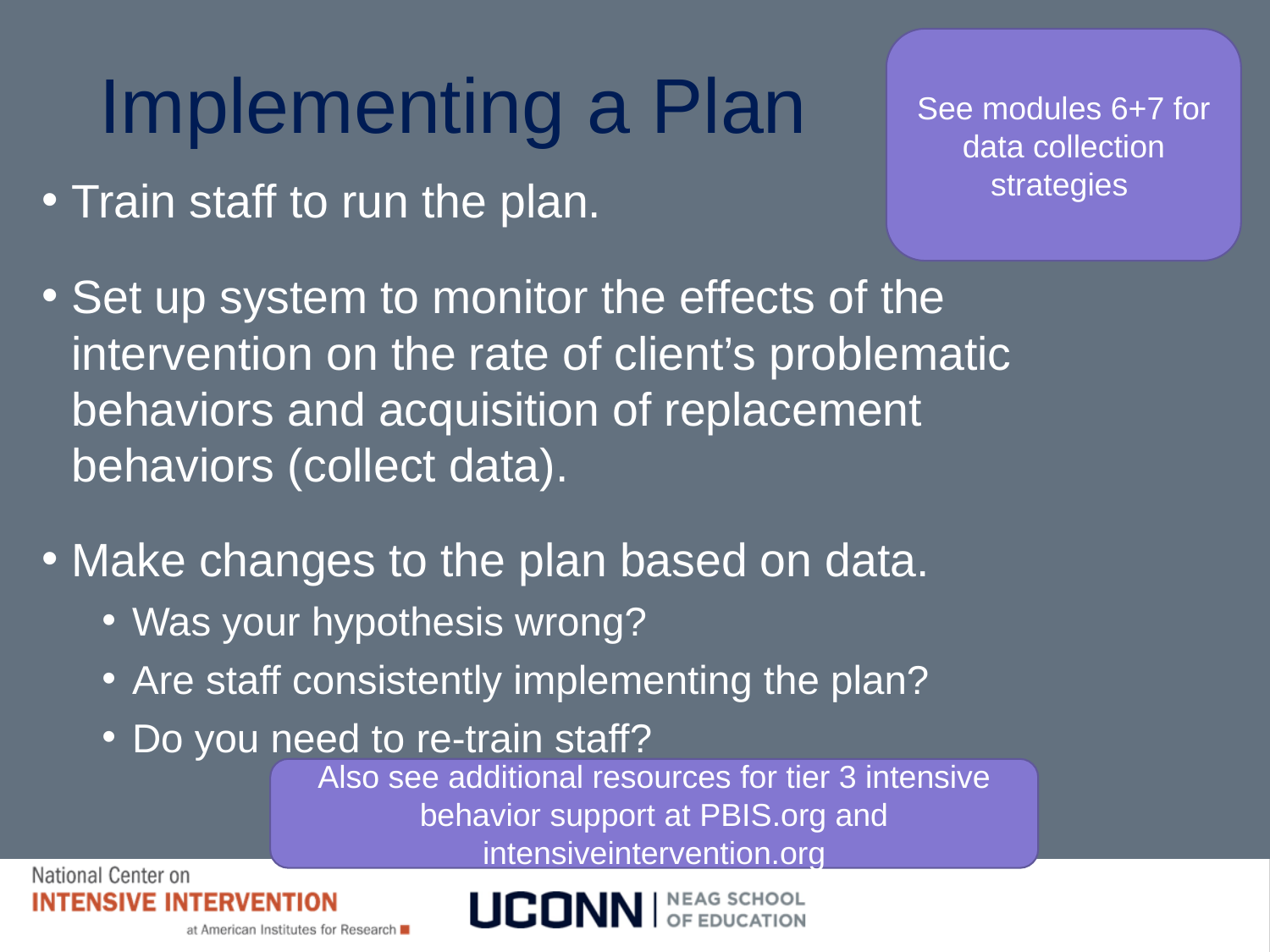

# Implementing a Plan
See modules 6+7 for data collection strategies
Train staff to run the plan.

Set up system to monitor the effects of the intervention on the rate of client’s problematic behaviors and acquisition of replacement behaviors (collect data).

Make changes to the plan based on data.
Was your hypothesis wrong?
Are staff consistently implementing the plan?
Do you need to re-train staff?

Also see additional resources for tier 3 intensive behavior support at PBIS.org and intensiveintervention.org